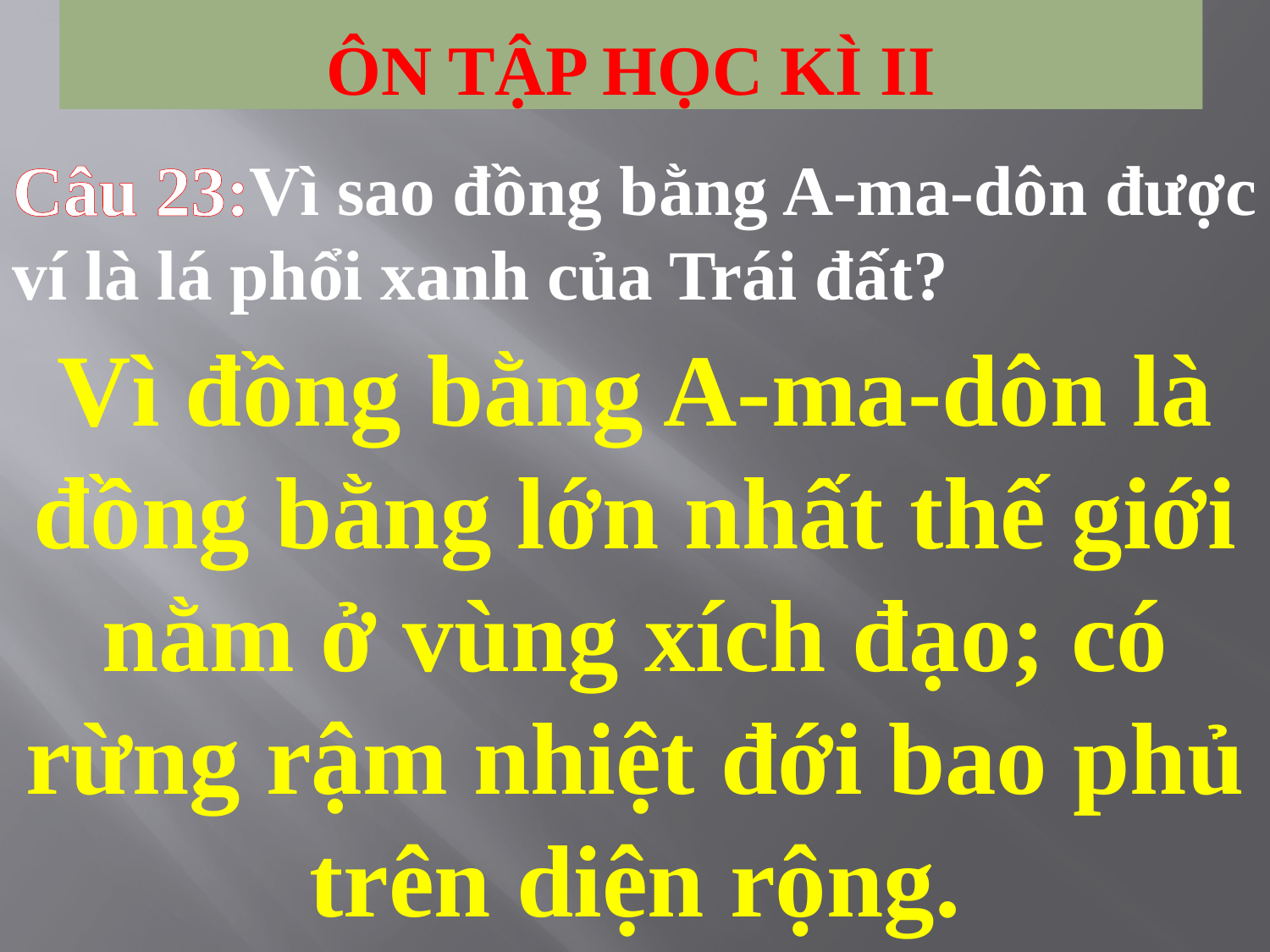

# Ôn tập học kì ii
Câu 23:Vì sao đồng bằng A-ma-dôn được ví là lá phổi xanh của Trái đất?

Vì đồng bằng A-ma-dôn là đồng bằng lớn nhất thế giới nằm ở vùng xích đạo; có rừng rậm nhiệt đới bao phủ trên diện rộng.